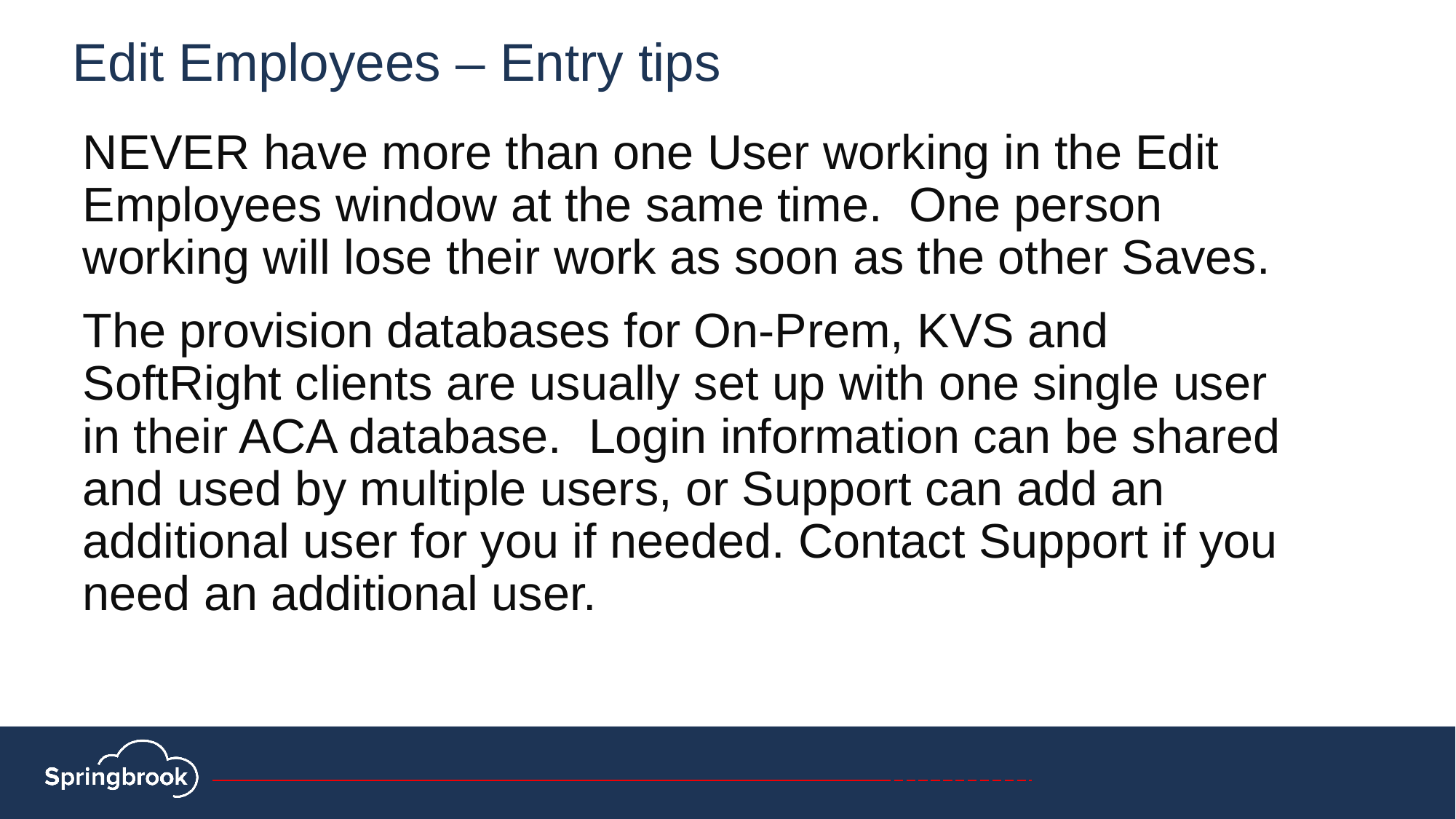

# Edit Employees – Entry tips
NEVER have more than one User working in the Edit Employees window at the same time.  One person working will lose their work as soon as the other Saves.
The provision databases for On-Prem, KVS and SoftRight clients are usually set up with one single user in their ACA database.  Login information can be shared and used by multiple users, or Support can add an additional user for you if needed. Contact Support if you need an additional user.